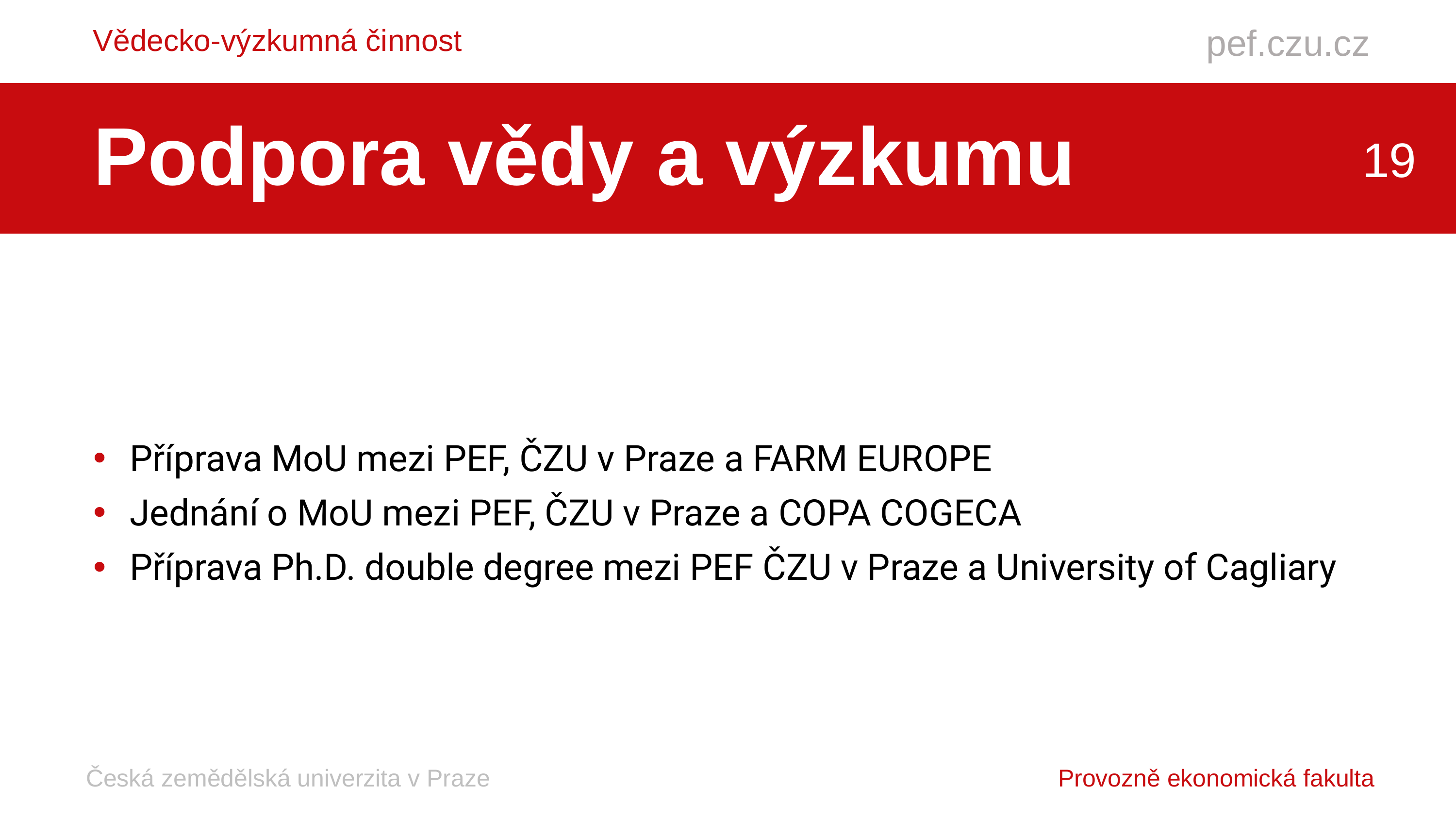

Vědecko-výzkumná činnost
Podpora vědy a výzkumu
Příprava MoU mezi PEF, ČZU v Praze a FARM EUROPE
Jednání o MoU mezi PEF, ČZU v Praze a COPA COGECA
Příprava Ph.D. double degree mezi PEF ČZU v Praze a University of Cagliary